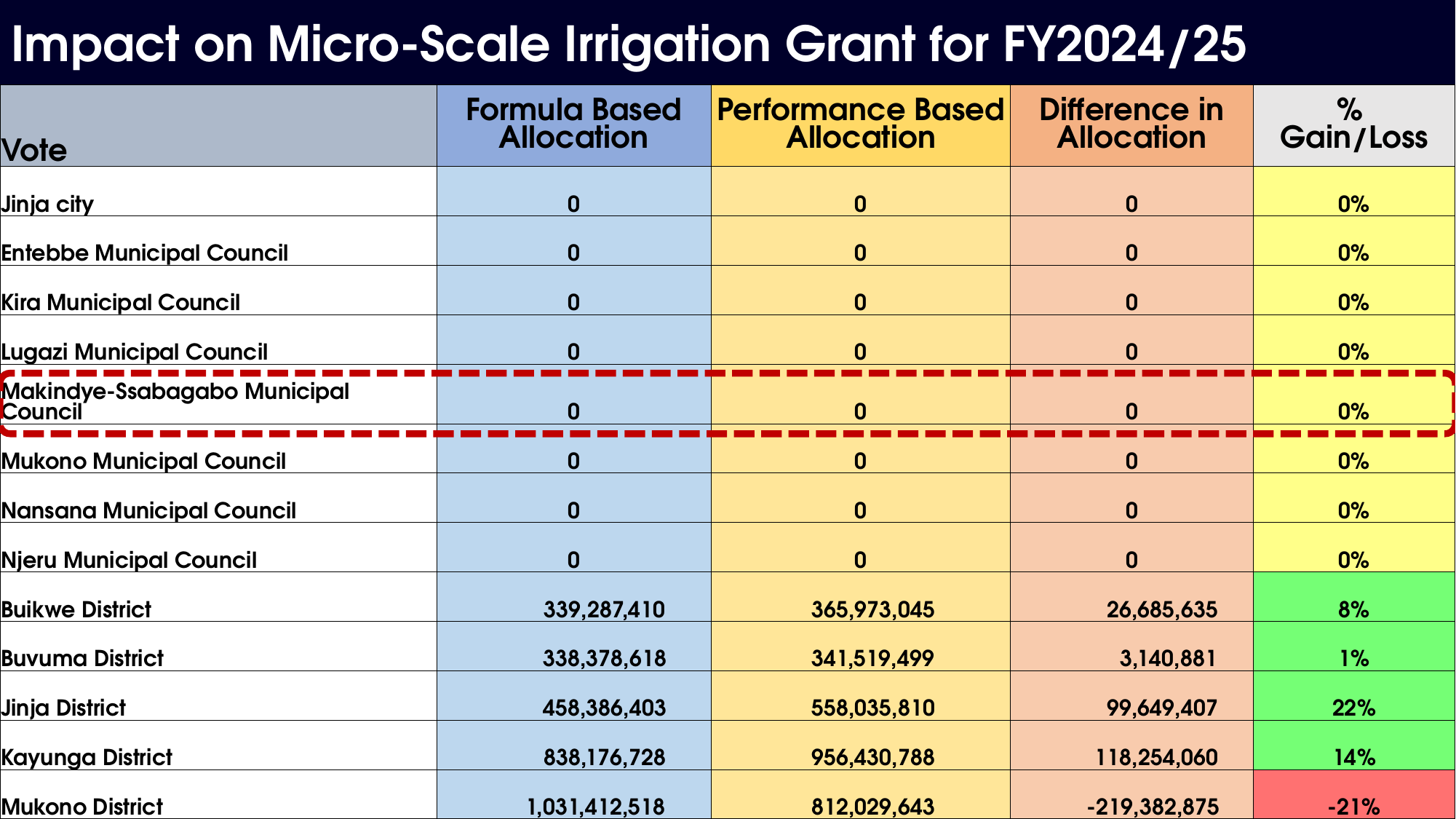

Impact on Micro-Scale Irrigation Grant for FY2024/25
| Vote | Formula Based Allocation | Performance Based Allocation | Difference in Allocation | % Gain/Loss |
| --- | --- | --- | --- | --- |
| Jinja city | 0 | 0 | 0 | 0% |
| Entebbe Municipal Council | 0 | 0 | 0 | 0% |
| Kira Municipal Council | 0 | 0 | 0 | 0% |
| Lugazi Municipal Council | 0 | 0 | 0 | 0% |
| Makindye-Ssabagabo Municipal Council | 0 | 0 | 0 | 0% |
| Mukono Municipal Council | 0 | 0 | 0 | 0% |
| Nansana Municipal Council | 0 | 0 | 0 | 0% |
| Njeru Municipal Council | 0 | 0 | 0 | 0% |
| Buikwe District | 339,287,410 | 365,973,045 | 26,685,635 | 8% |
| Buvuma District | 338,378,618 | 341,519,499 | 3,140,881 | 1% |
| Jinja District | 458,386,403 | 558,035,810 | 99,649,407 | 22% |
| Kayunga District | 838,176,728 | 956,430,788 | 118,254,060 | 14% |
| Mukono District | 1,031,412,518 | 812,029,643 | -219,382,875 | -21% |